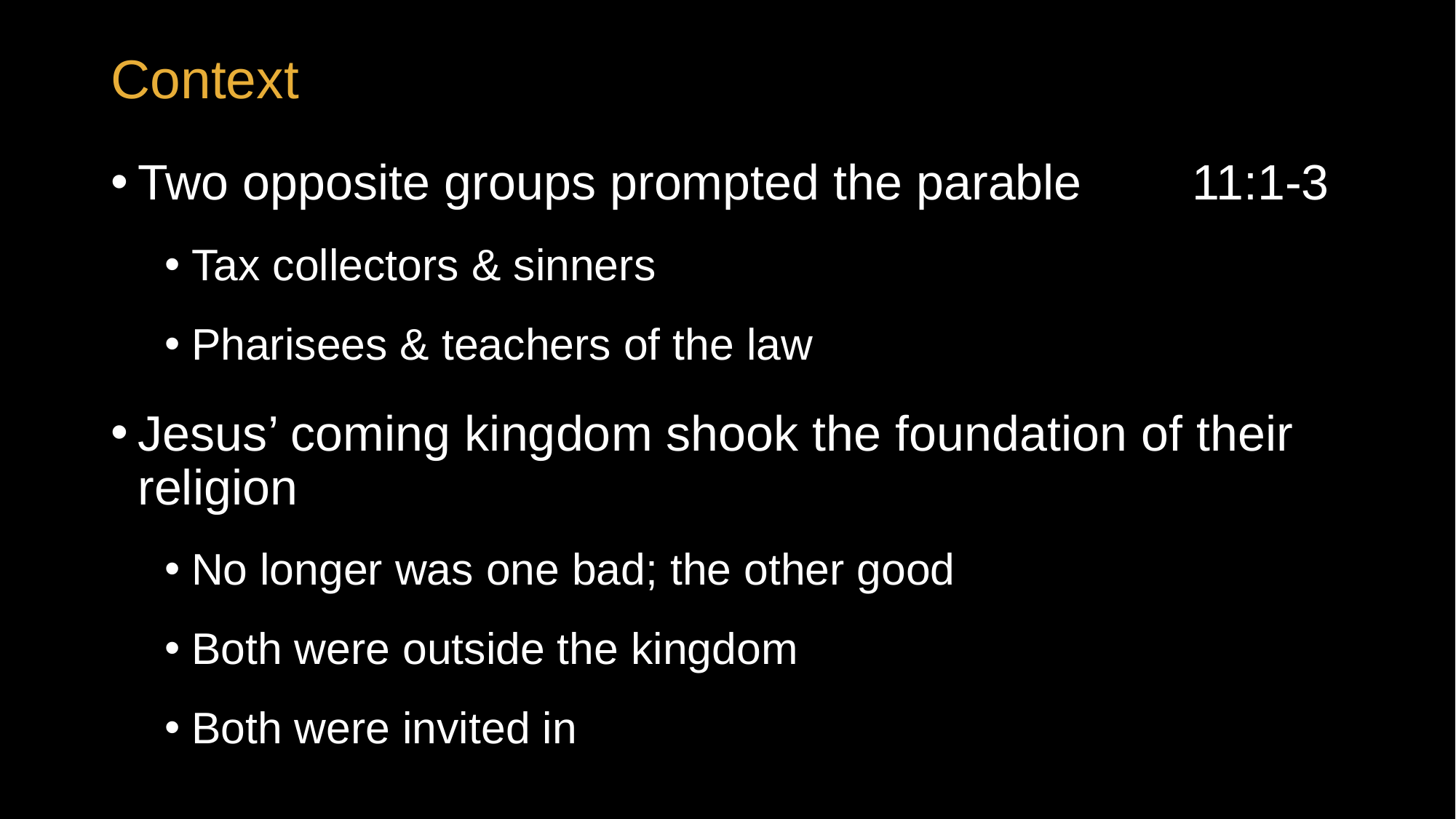

# Context
Two opposite groups prompted the parable        11:1-3
Tax collectors & sinners
Pharisees & teachers of the law
Jesus’ coming kingdom shook the foundation of their religion
No longer was one bad; the other good
Both were outside the kingdom
Both were invited in